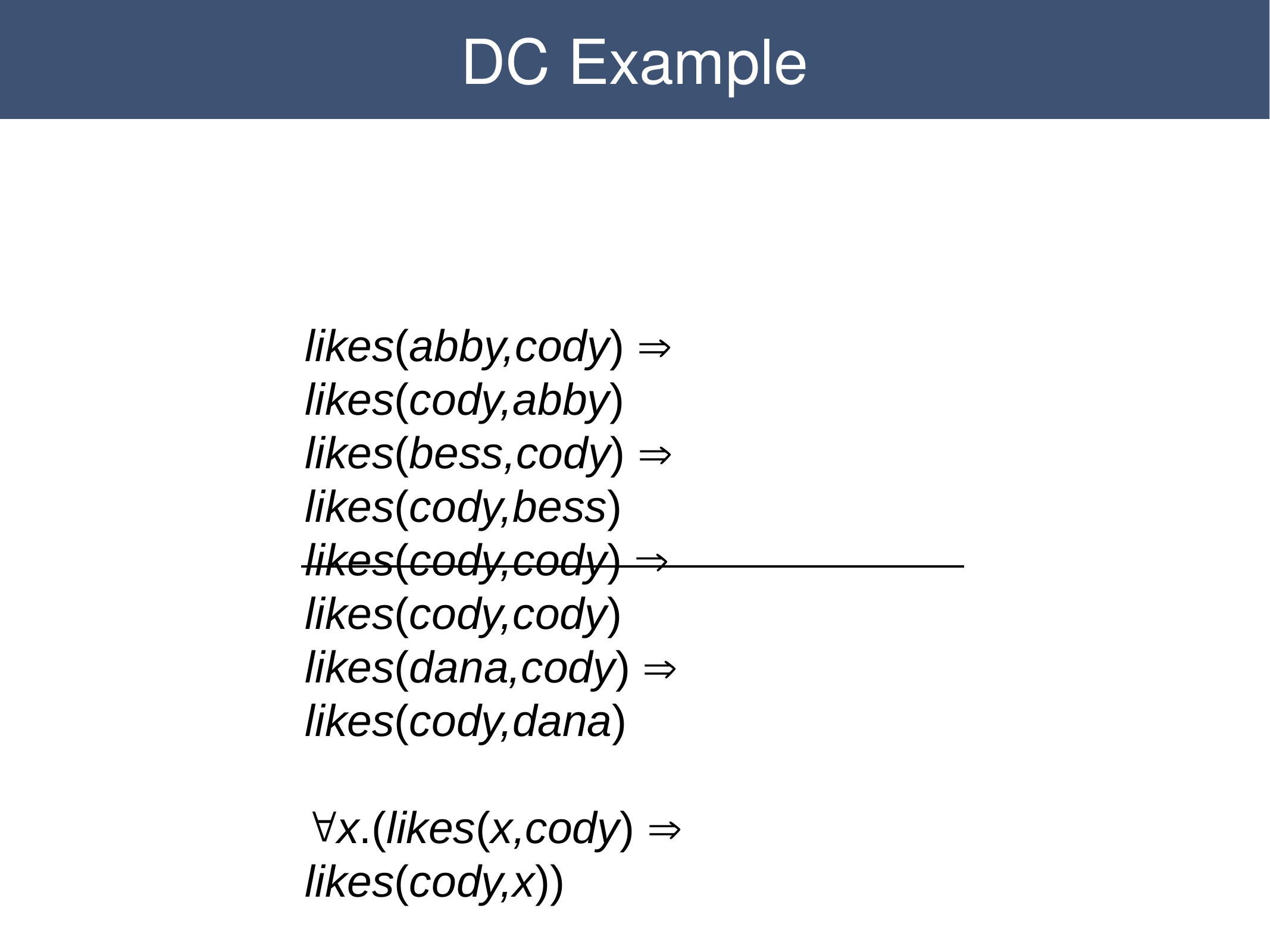

DC Example
likes(abby,cody) ⇒ likes(cody,abby)
likes(bess,cody) ⇒ likes(cody,bess)
likes(cody,cody) ⇒ likes(cody,cody)
likes(dana,cody) ⇒ likes(cody,dana)

∀x.(likes(x,cody) ⇒ likes(cody,x))